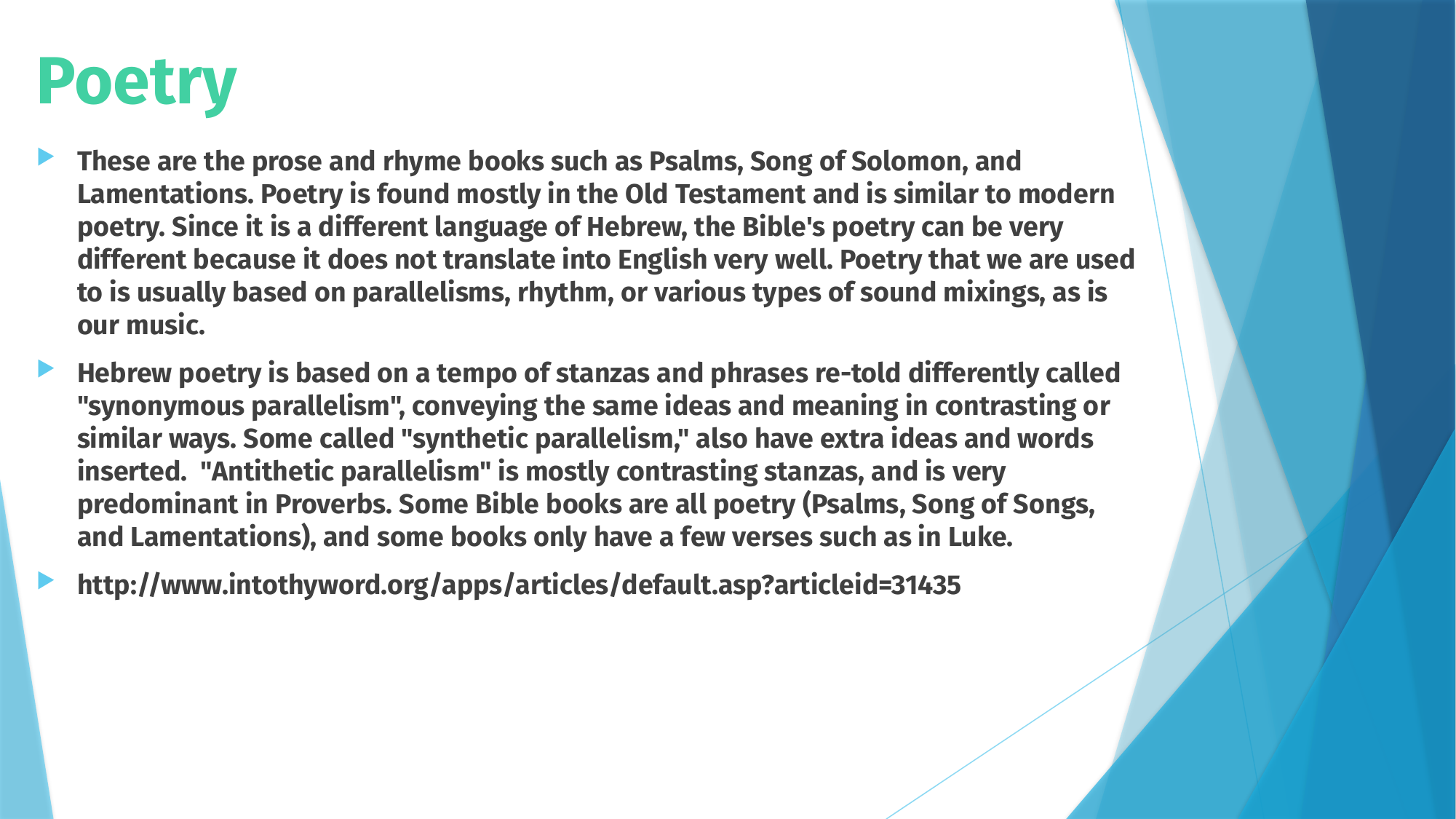

# Poetry
These are the prose and rhyme books such as Psalms, Song of Solomon, and Lamentations. Poetry is found mostly in the Old Testament and is similar to modern poetry. Since it is a different language of Hebrew, the Bible's poetry can be very different because it does not translate into English very well. Poetry that we are used to is usually based on parallelisms, rhythm, or various types of sound mixings, as is our music.
Hebrew poetry is based on a tempo of stanzas and phrases re-told differently called "synonymous parallelism", conveying the same ideas and meaning in contrasting or similar ways. Some called "synthetic parallelism," also have extra ideas and words inserted.  "Antithetic parallelism" is mostly contrasting stanzas, and is very predominant in Proverbs. Some Bible books are all poetry (Psalms, Song of Songs, and Lamentations), and some books only have a few verses such as in Luke.
http://www.intothyword.org/apps/articles/default.asp?articleid=31435